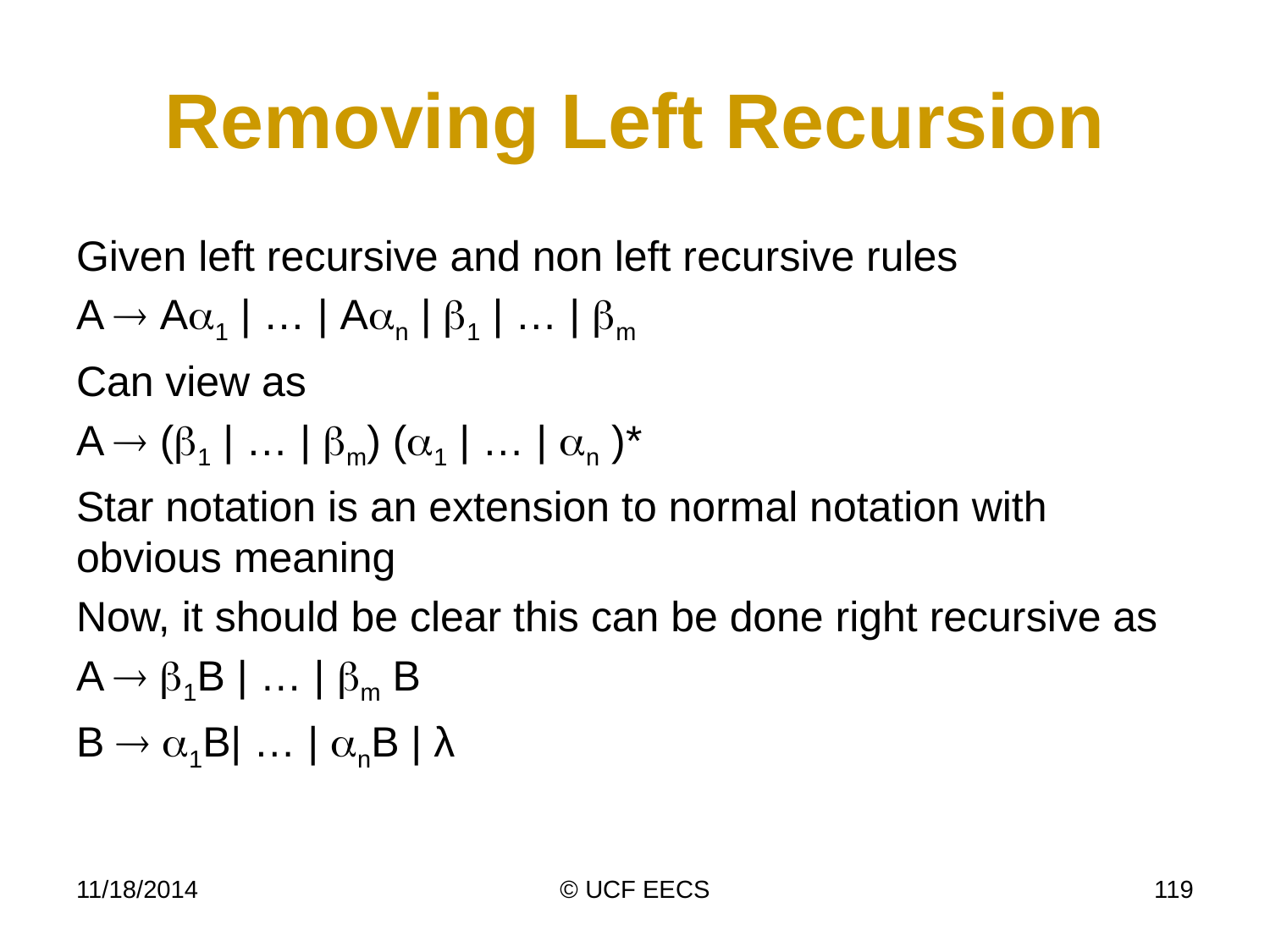

# Removing Left Recursion
Given left recursive and non left recursive rules
A → Aα1 | … | Aαn | β1 | … | βm
Can view as
A → (β1 | … | βm) (α1 | … | αn )*
Star notation is an extension to normal notation with obvious meaning
Now, it should be clear this can be done right recursive as
A → β1B | … | βm B
B → α1B| … | αnB | λ

11/18/2014
© UCF EECS
119